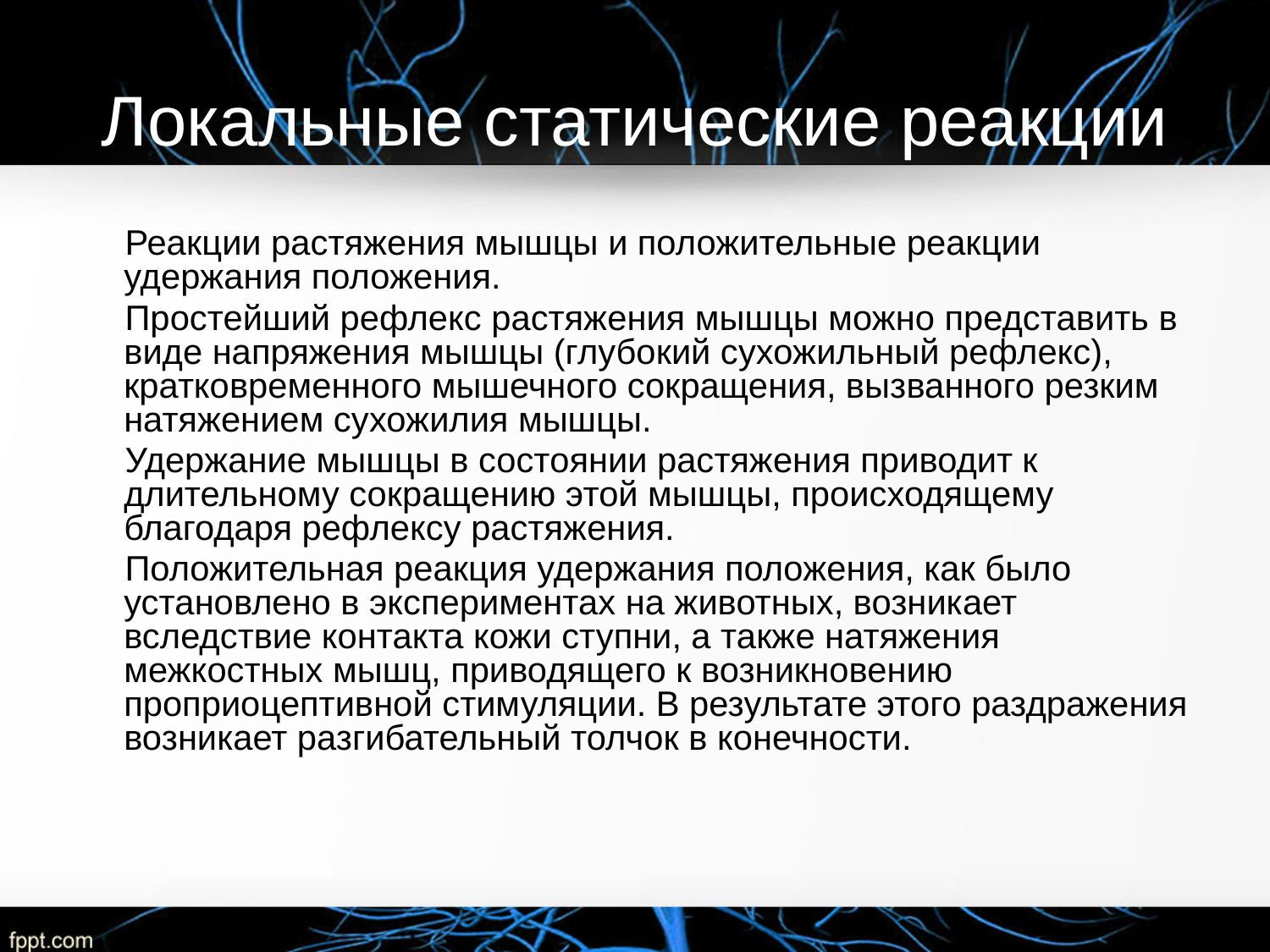

# Локальные статические реакции
     Реакции растяжения мышцы и положительные реакции удержания положения.
     Простейший рефлекс растяжения мышцы можно представить в виде напряжения мышцы (глубокий сухожильный рефлекс), кратковременного мышечного сокращения, вызванного резким натяжением сухожилия мышцы.
     Удержание мышцы в состоянии растяжения приводит к длительному сокращению этой мышцы, происходящему благодаря рефлексу растяжения.
     Положительная реакция удержания положения, как было установлено в экспериментах на животных, возникает вследствие контакта кожи ступни, а также натяжения межкостных мышц, приводящего к возникновению проприоцептивной стимуляции. В результате этого раздражения возникает разгибательный толчок в конечности.